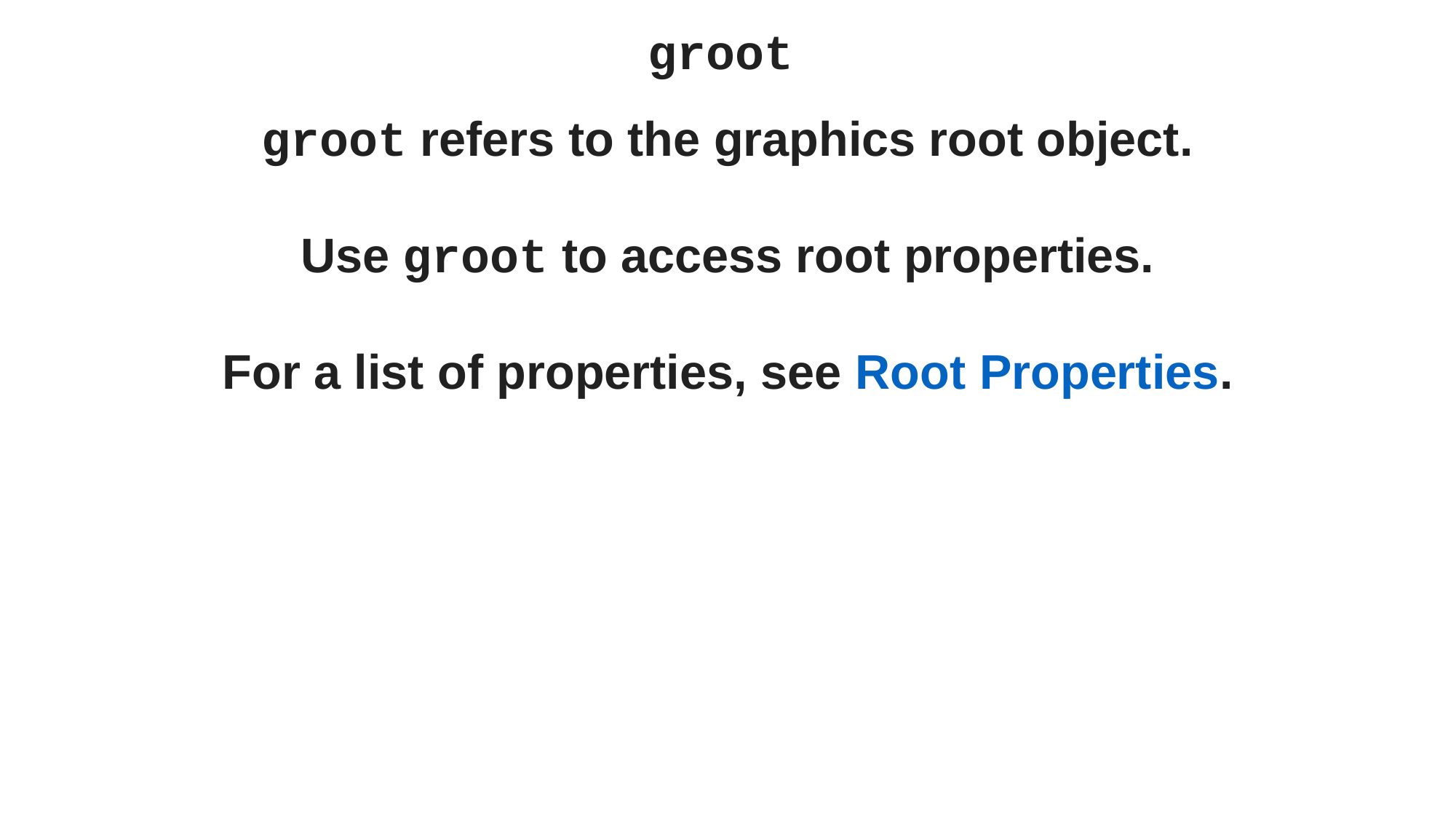

groot

groot refers to the graphics root object.

Use groot to access root properties.

For a list of properties, see Root Properties.